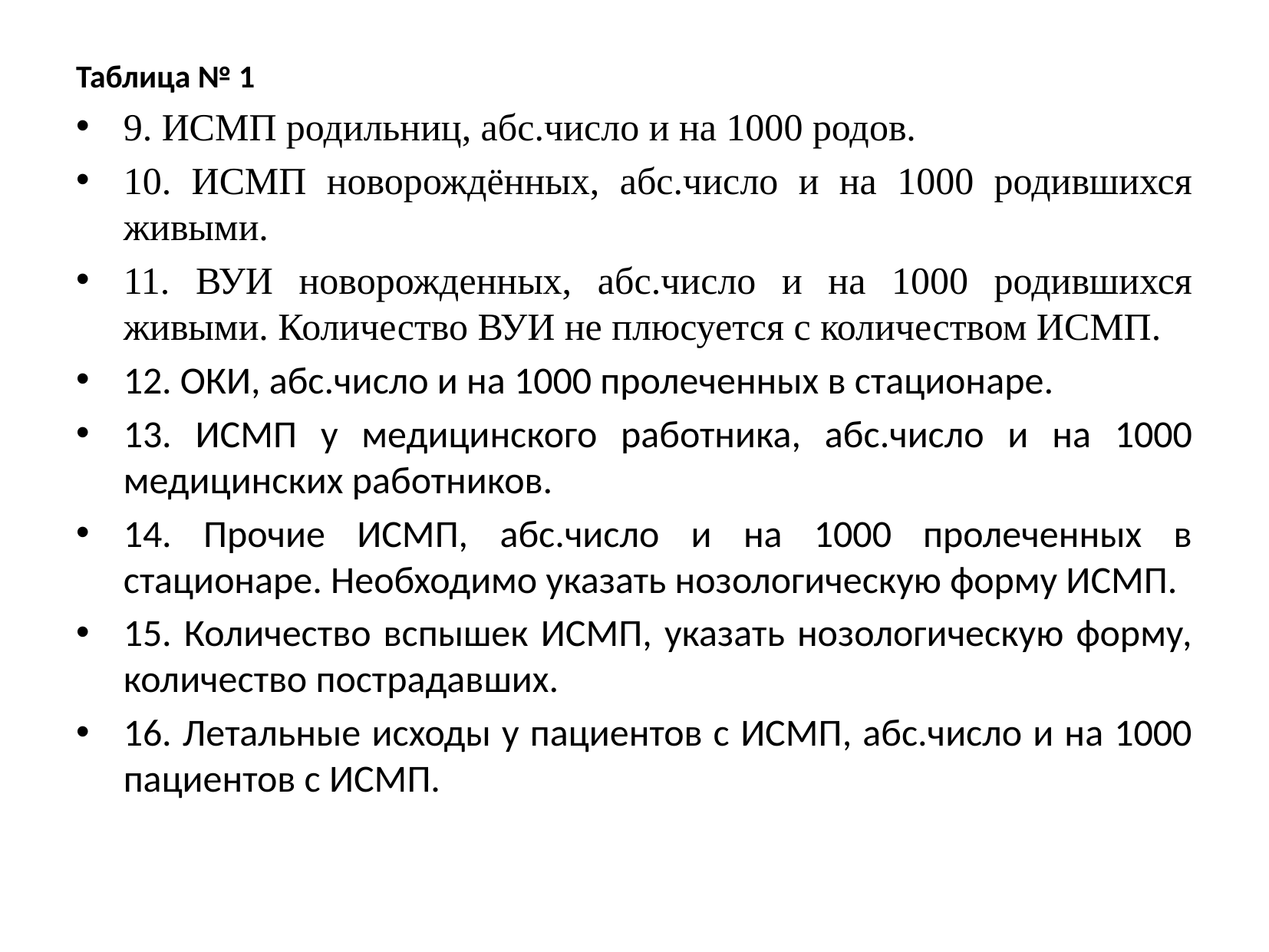

Таблица № 1
9. ИСМП родильниц, абс.число и на 1000 родов.
10. ИСМП новорождённых, абс.число и на 1000 родившихся живыми.
11. ВУИ новорожденных, абс.число и на 1000 родившихся живыми. Количество ВУИ не плюсуется с количеством ИСМП.
12. ОКИ, абс.число и на 1000 пролеченных в стационаре.
13. ИСМП у медицинского работника, абс.число и на 1000 медицинских работников.
14. Прочие ИСМП, абс.число и на 1000 пролеченных в стационаре. Необходимо указать нозологическую форму ИСМП.
15. Количество вспышек ИСМП, указать нозологическую форму, количество пострадавших.
16. Летальные исходы у пациентов с ИСМП, абс.число и на 1000 пациентов с ИСМП.